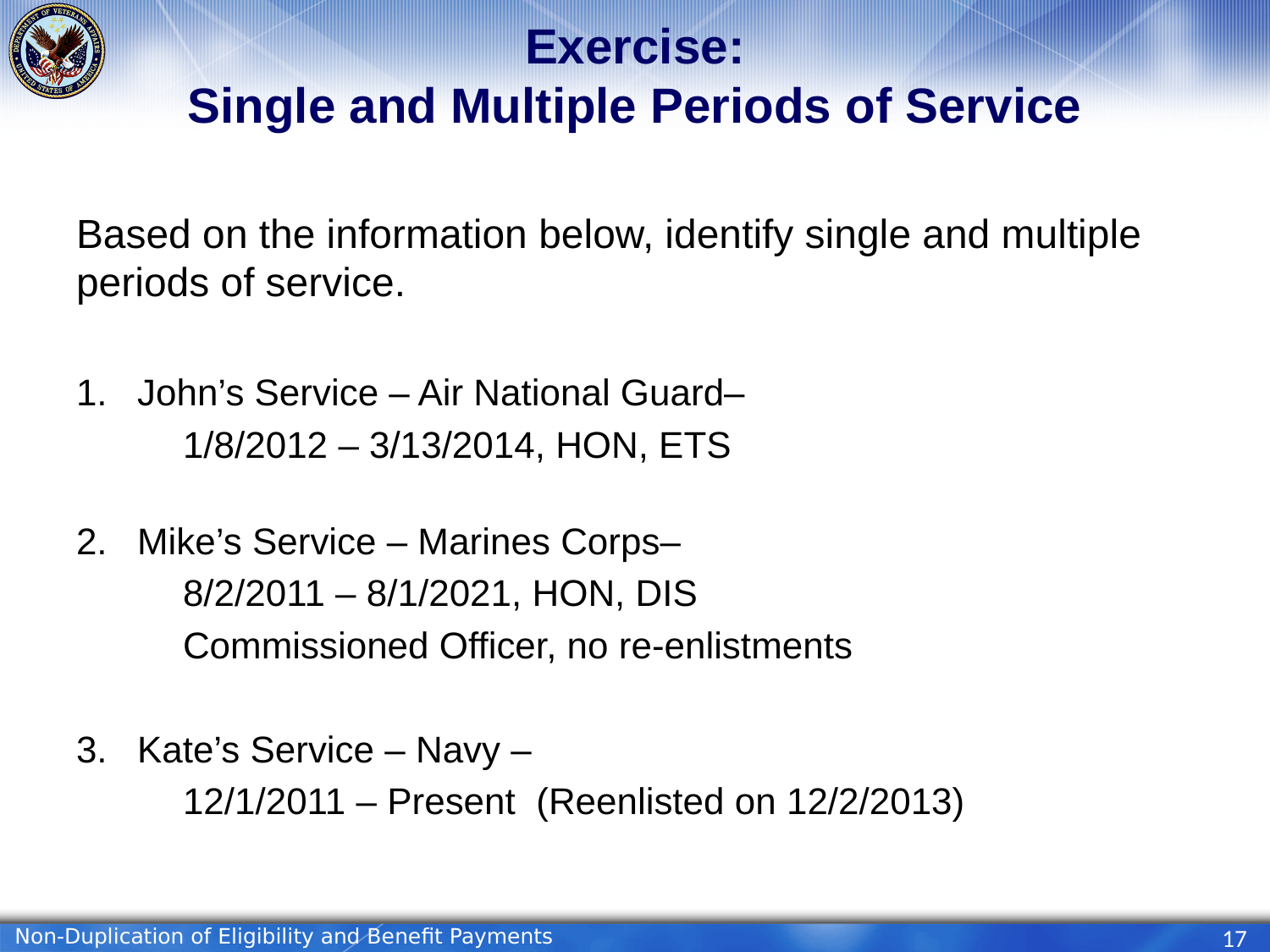

# Exercise: Single and Multiple Periods of Service
Based on the information below, identify single and multiple periods of service.

John’s Service – Air National Guard–
1/8/2012 – 3/13/2014, HON, ETS
Mike’s Service – Marines Corps–
8/2/2011 – 8/1/2021, HON, DIS
Commissioned Officer, no re-enlistments

Kate’s Service – Navy –
	12/1/2011 – Present  (Reenlisted on 12/2/2013)
Non-Duplication of Eligibility and Benefit Payments
17